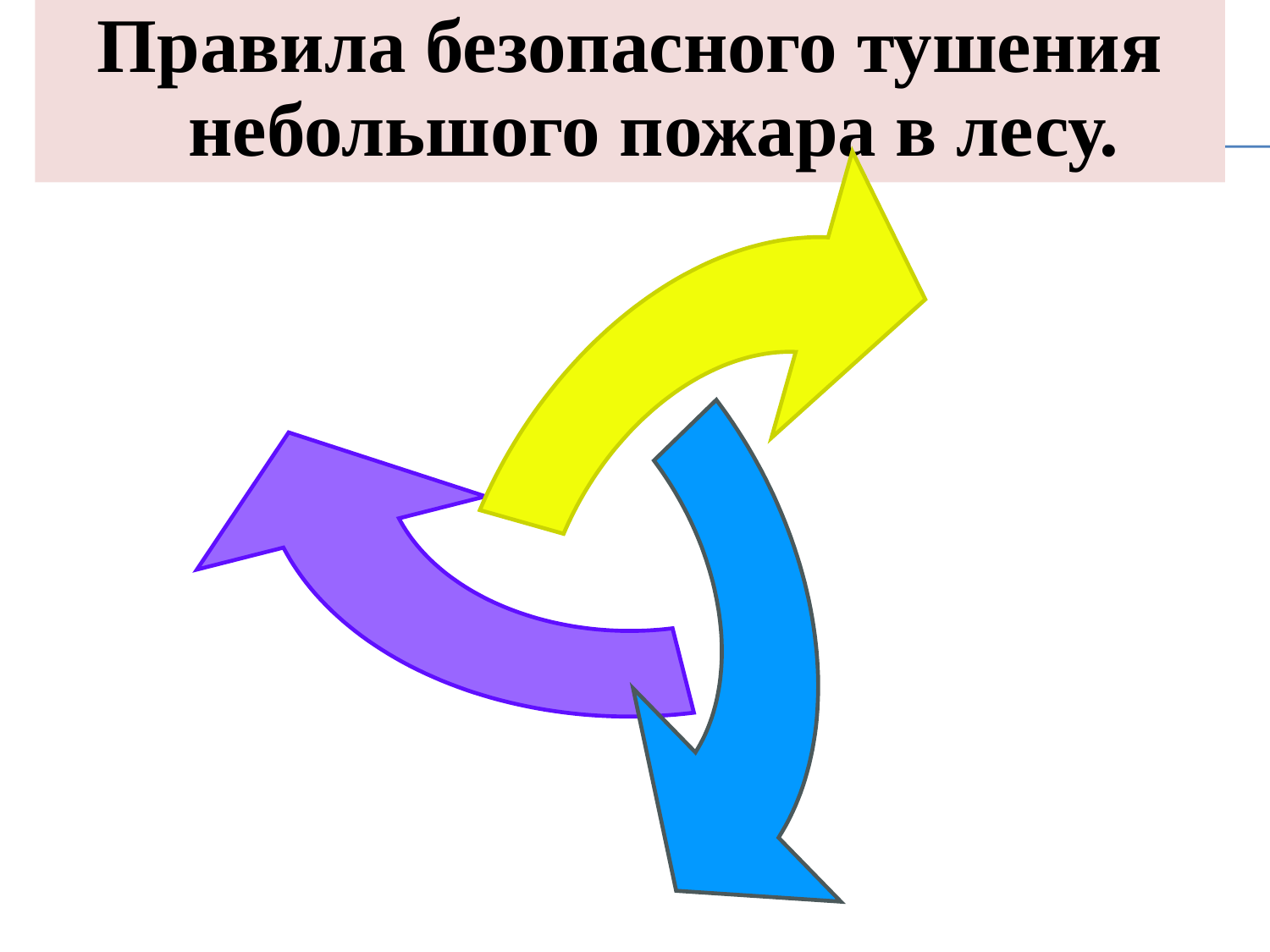

Правила безопасного тушения небольшого пожара в лесу.